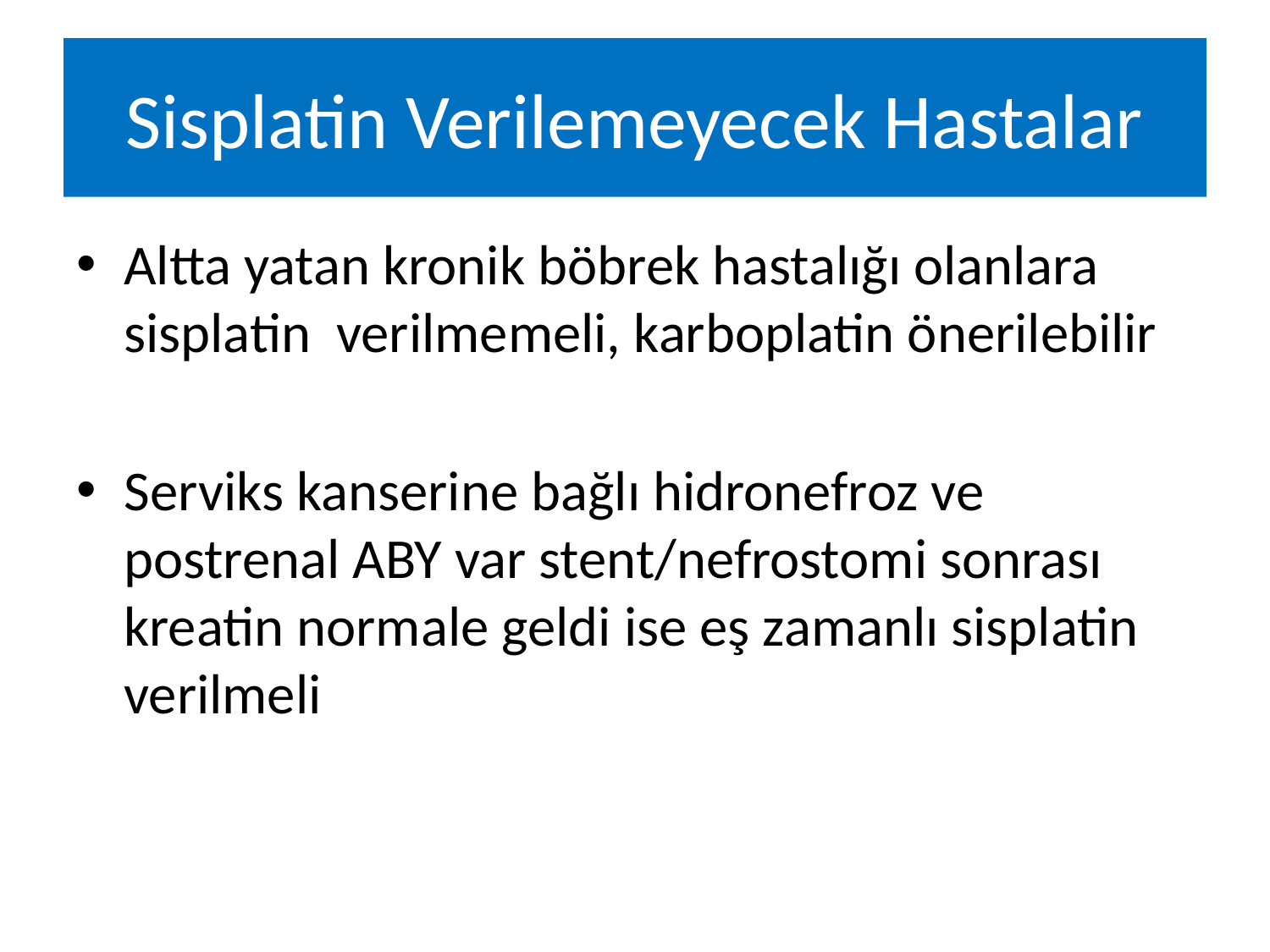

# Sisplatin Verilemeyecek Hastalar
Altta yatan kronik böbrek hastalığı olanlara sisplatin  verilmemeli, karboplatin önerilebilir

Serviks kanserine bağlı hidronefroz ve postrenal ABY var stent/nefrostomi sonrası kreatin normale geldi ise eş zamanlı sisplatin verilmeli